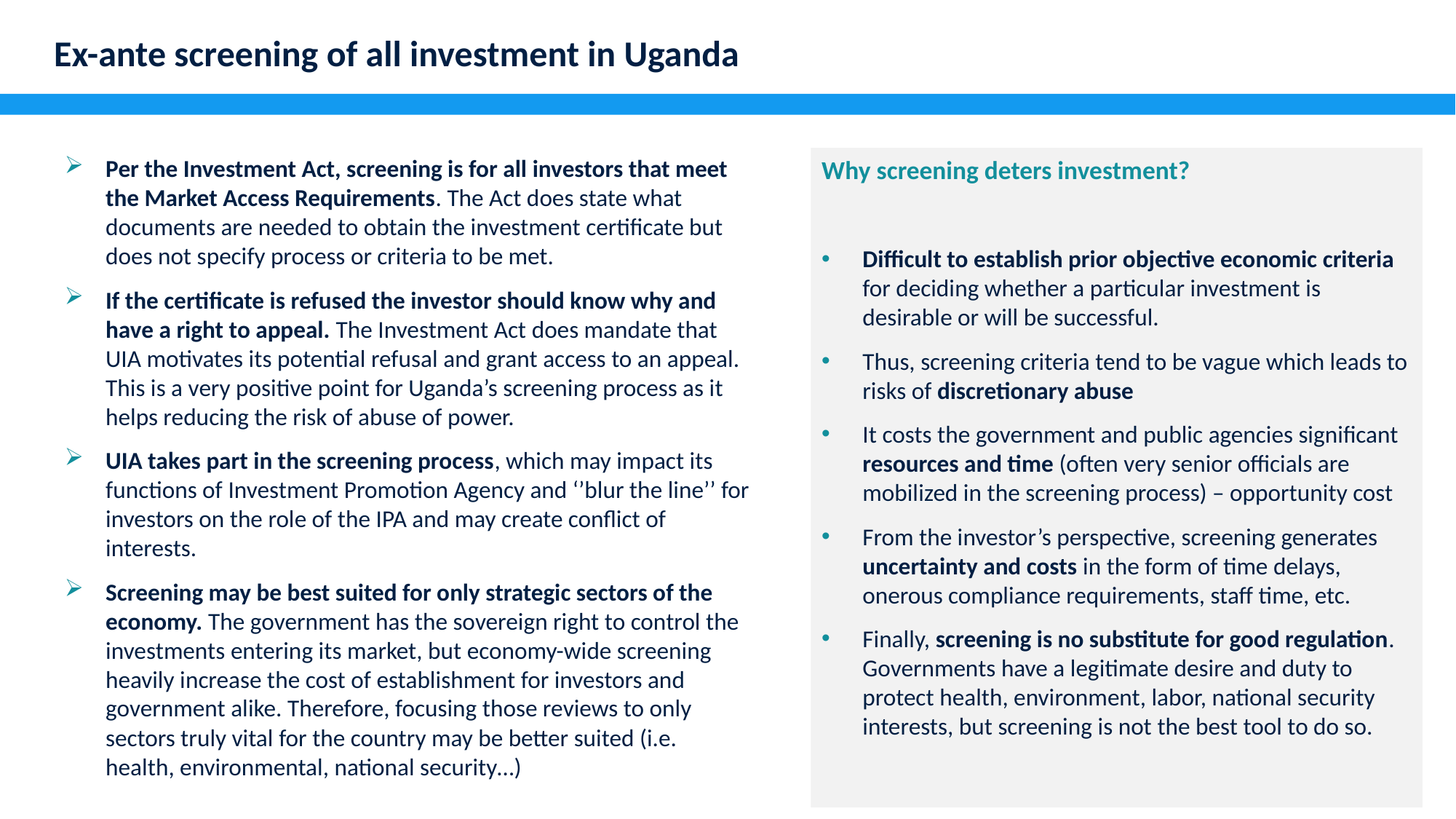

Ex-ante screening of all investment in Uganda
Per the Investment Act, screening is for all investors that meet the Market Access Requirements. The Act does state what documents are needed to obtain the investment certificate but does not specify process or criteria to be met.
If the certificate is refused the investor should know why and have a right to appeal. The Investment Act does mandate that UIA motivates its potential refusal and grant access to an appeal. This is a very positive point for Uganda’s screening process as it helps reducing the risk of abuse of power.
UIA takes part in the screening process, which may impact its functions of Investment Promotion Agency and ‘’blur the line’’ for investors on the role of the IPA and may create conflict of interests.
Screening may be best suited for only strategic sectors of the economy. The government has the sovereign right to control the investments entering its market, but economy-wide screening heavily increase the cost of establishment for investors and government alike. Therefore, focusing those reviews to only sectors truly vital for the country may be better suited (i.e. health, environmental, national security…)

Why screening deters investment?

Difficult to establish prior objective economic criteria for deciding whether a particular investment is desirable or will be successful.
Thus, screening criteria tend to be vague which leads to risks of discretionary abuse
It costs the government and public agencies significant resources and time (often very senior officials are mobilized in the screening process) – opportunity cost
From the investor’s perspective, screening generates uncertainty and costs in the form of time delays, onerous compliance requirements, staff time, etc.
Finally, screening is no substitute for good regulation. Governments have a legitimate desire and duty to protect health, environment, labor, national security interests, but screening is not the best tool to do so.